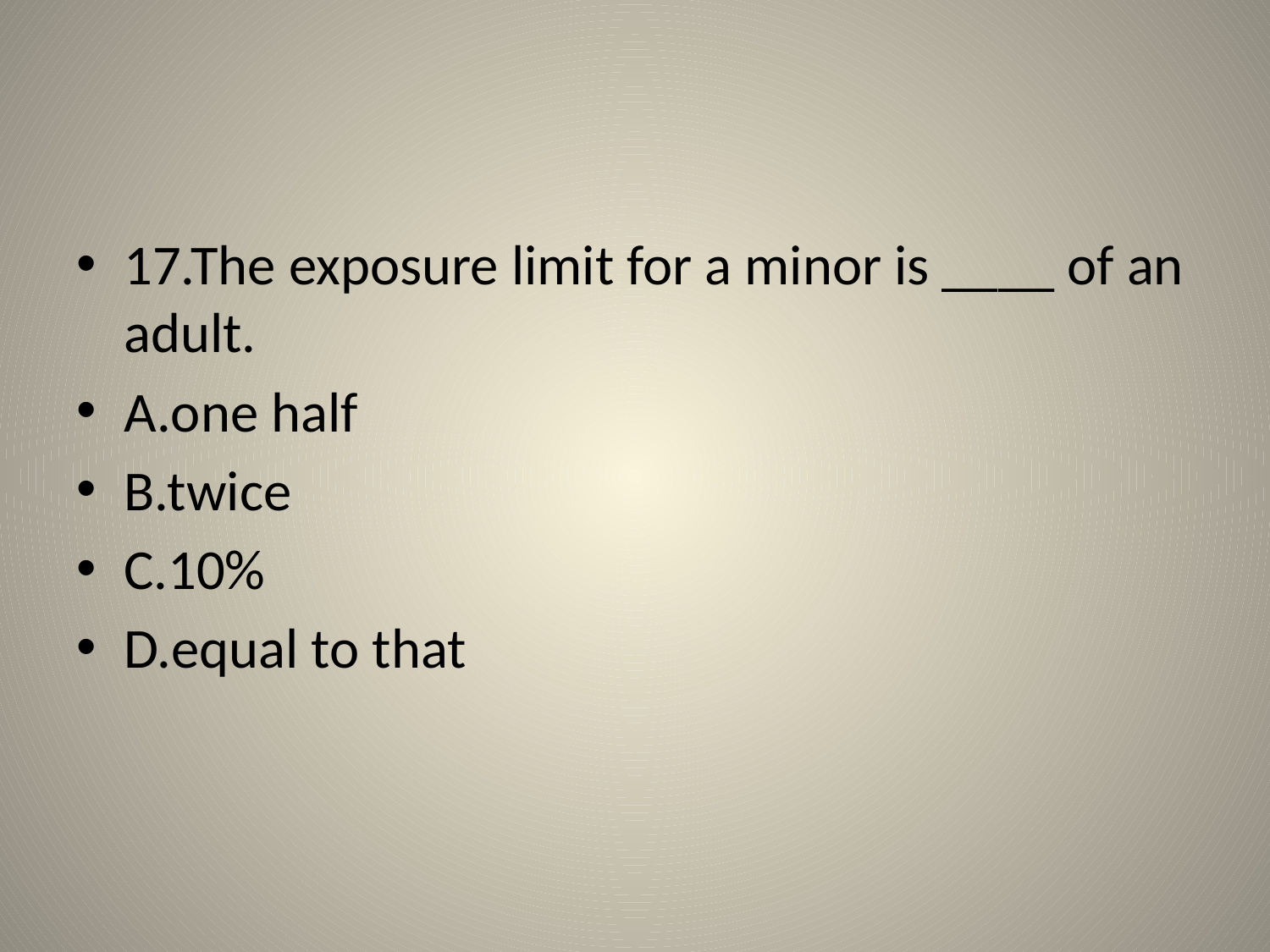

#
17.The exposure limit for a minor is ____ of an adult.
A.one half
B.twice
C.10%
D.equal to that